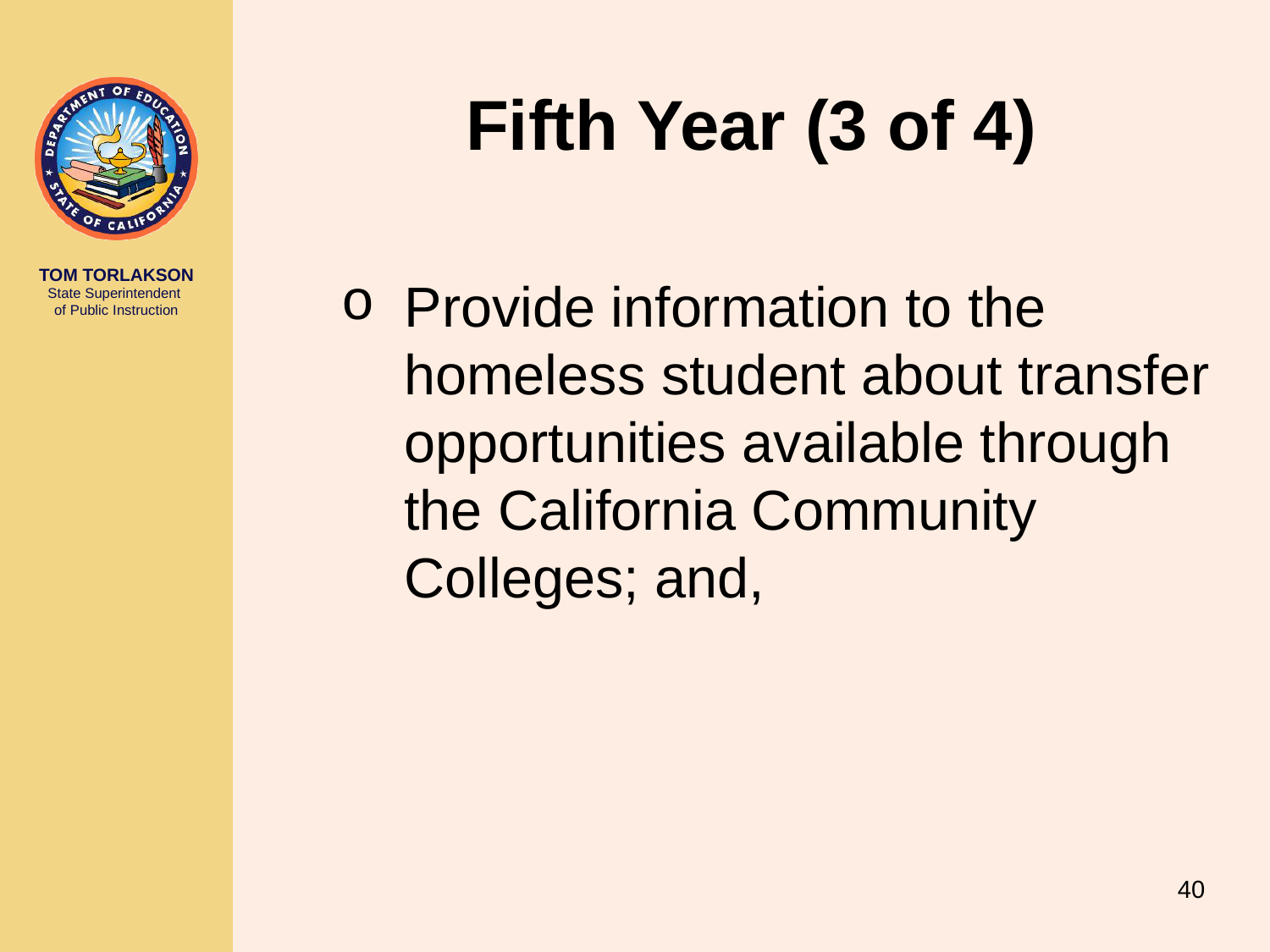

Fifth Year (3 of 4)
Provide information to the homeless student about transfer opportunities available through the California Community Colleges; and,
40